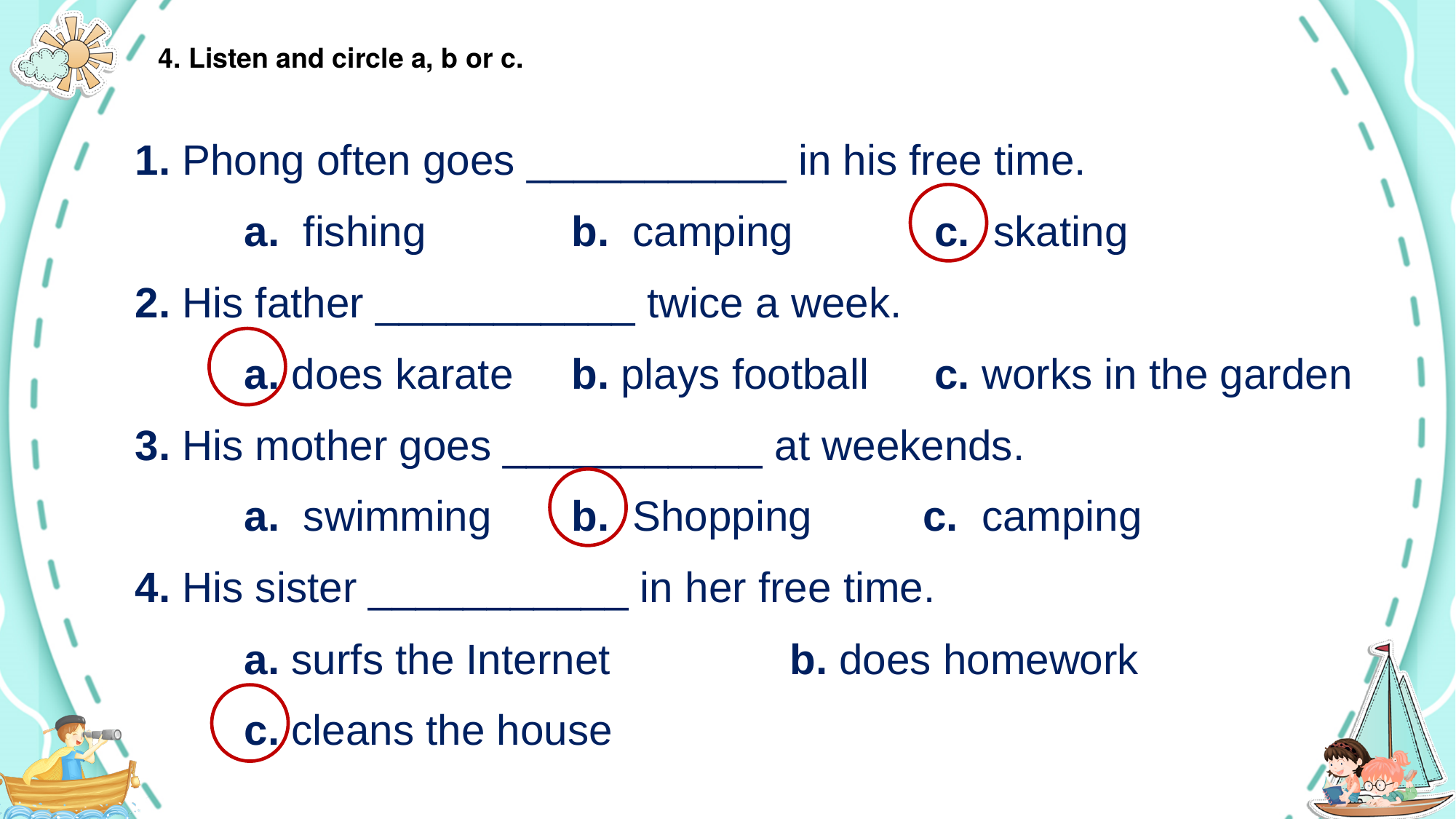

4. Listen and circle a, b or c.
1. Phong often goes ___________ in his free time.
	a.  fishing 		b.  camping 	   c.  skating
2. His father ___________ twice a week.
	a. does karate	b. plays football	   c. works in the garden
3. His mother goes ___________ at weekends.
	a.  swimming 	b.  Shopping	  c.  camping
4. His sister ___________ in her free time.
	a. surfs the Internet		b. does homework
	c. cleans the house